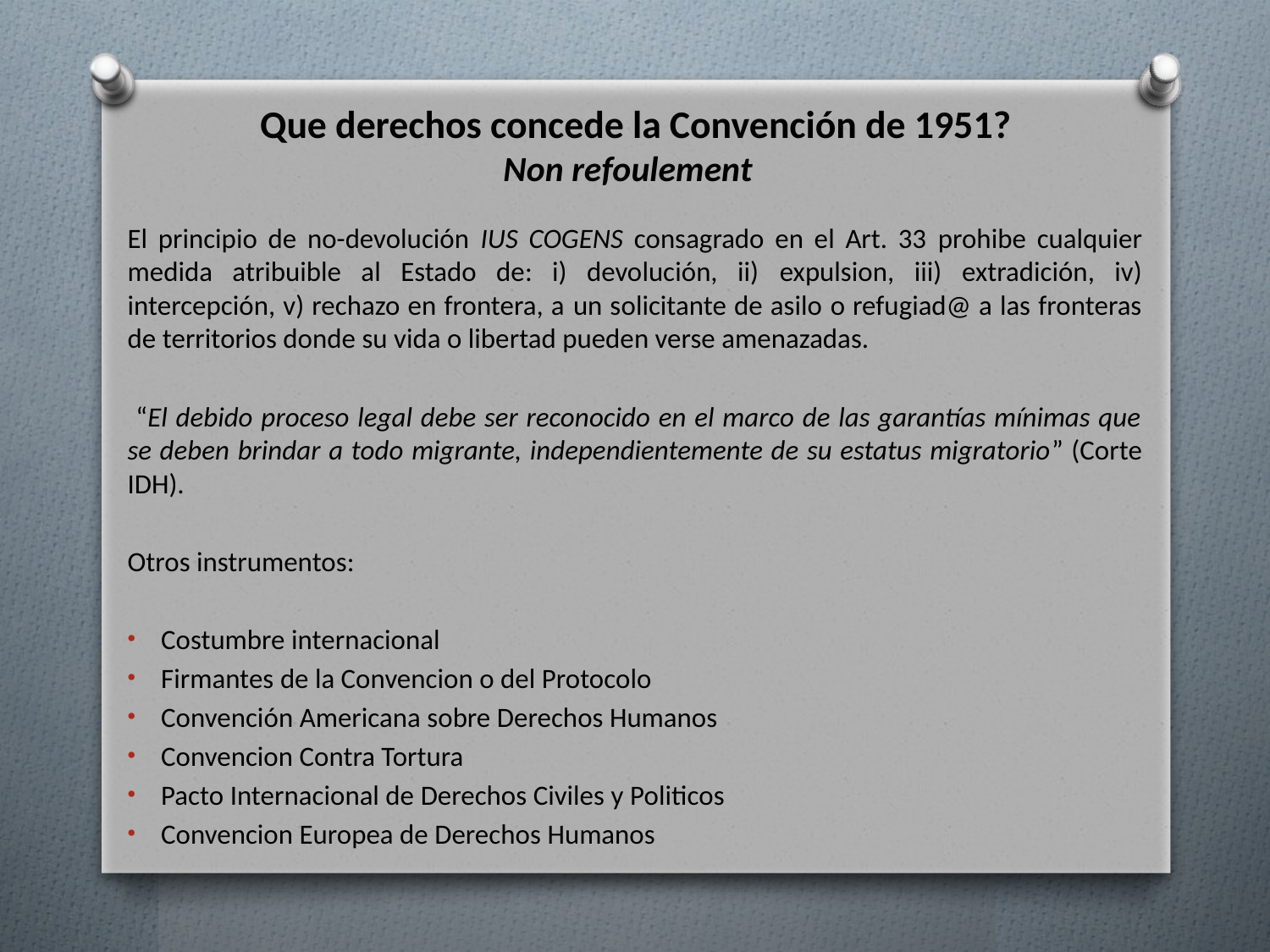

# Que derechos concede la Convención de 1951? Non refoulement

El principio de no-devolución IUS COGENS consagrado en el Art. 33 prohibe cualquier medida atribuible al Estado de: i) devolución, ii) expulsion, iii) extradición, iv) intercepción, v) rechazo en frontera, a un solicitante de asilo o refugiad@ a las fronteras de territorios donde su vida o libertad pueden verse amenazadas.

 “El debido proceso legal debe ser reconocido en el marco de las garantías mínimas que se deben brindar a todo migrante, independientemente de su estatus migratorio” (Corte IDH).

Otros instrumentos:

Costumbre internacional
Firmantes de la Convencion o del Protocolo
Convención Americana sobre Derechos Humanos
Convencion Contra Tortura
Pacto Internacional de Derechos Civiles y Politicos
Convencion Europea de Derechos Humanos